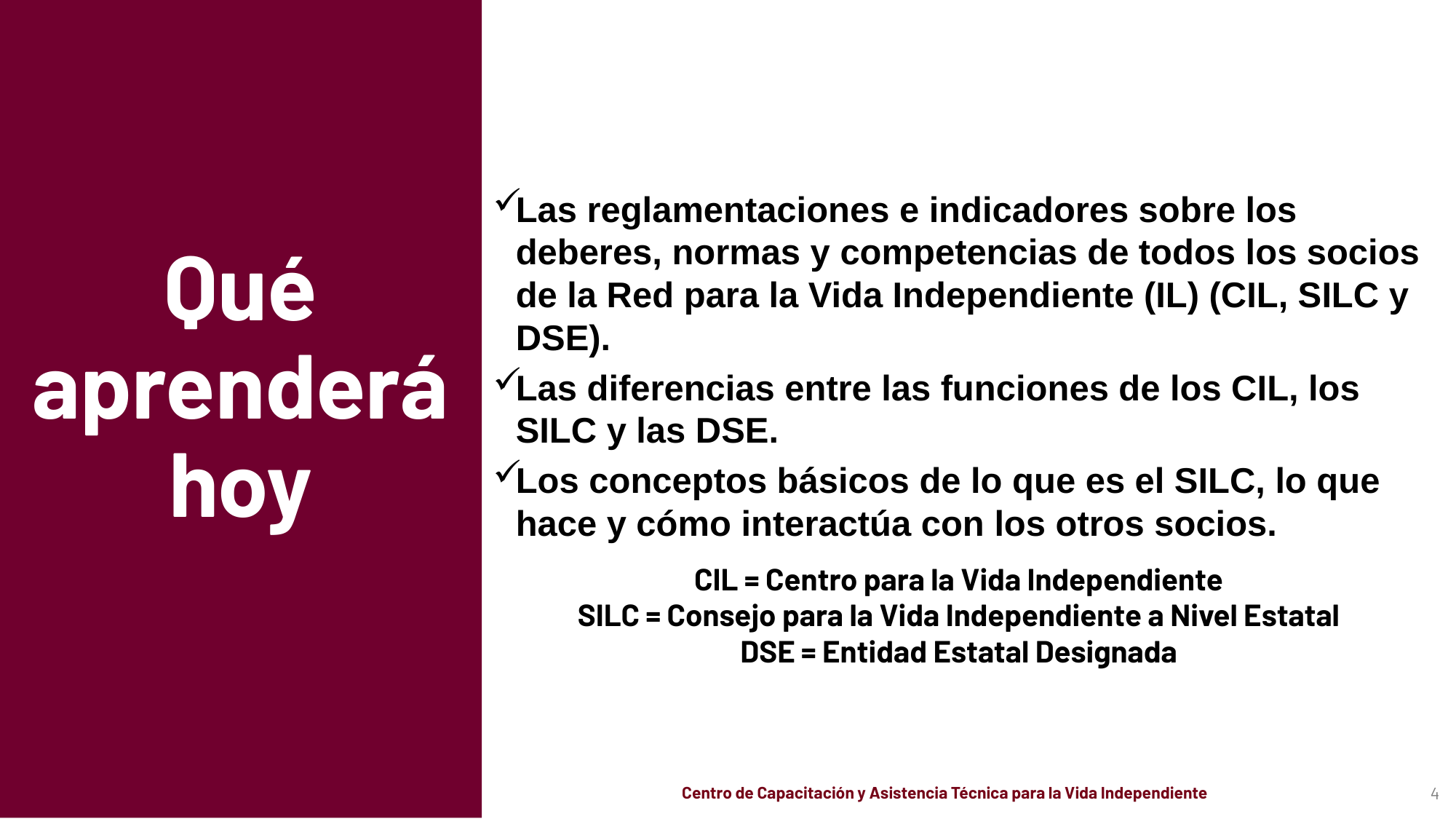

Las reglamentaciones e indicadores sobre los deberes, normas y competencias de todos los socios de la Red para la Vida Independiente (IL) (CIL, SILC y DSE).
Las diferencias entre las funciones de los CIL, los SILC y las DSE.
Los conceptos básicos de lo que es el SILC, lo que hace y cómo interactúa con los otros socios.

CIL = Centro para la Vida Independiente
SILC = Consejo para la Vida Independiente a Nivel Estatal
DSE = Entidad Estatal Designada

# Qué aprenderá hoy

Centro de Capacitación y Asistencia Técnica para la Vida Independiente
4